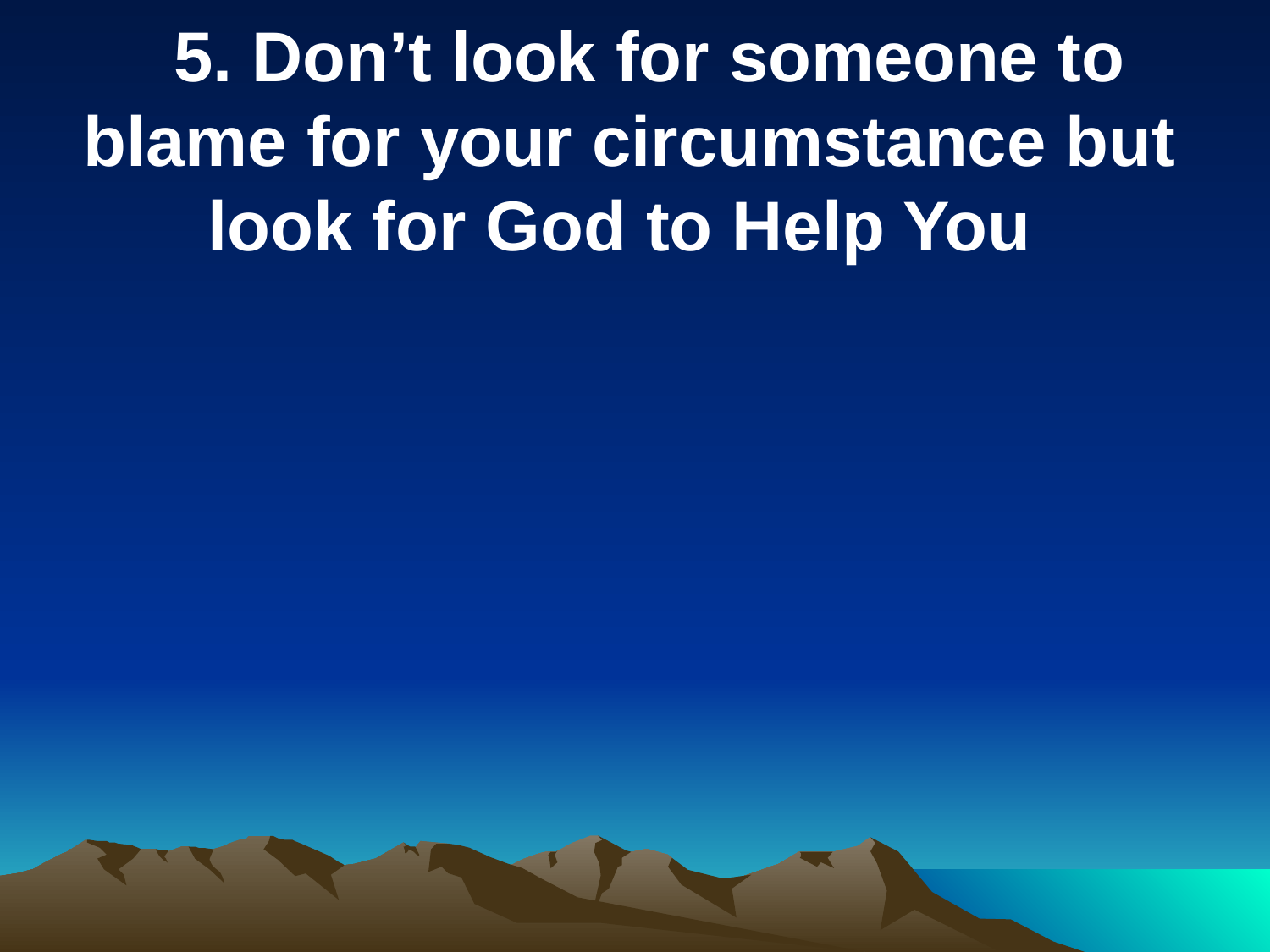

5. Don’t look for someone to blame for your circumstance but look for God to Help You